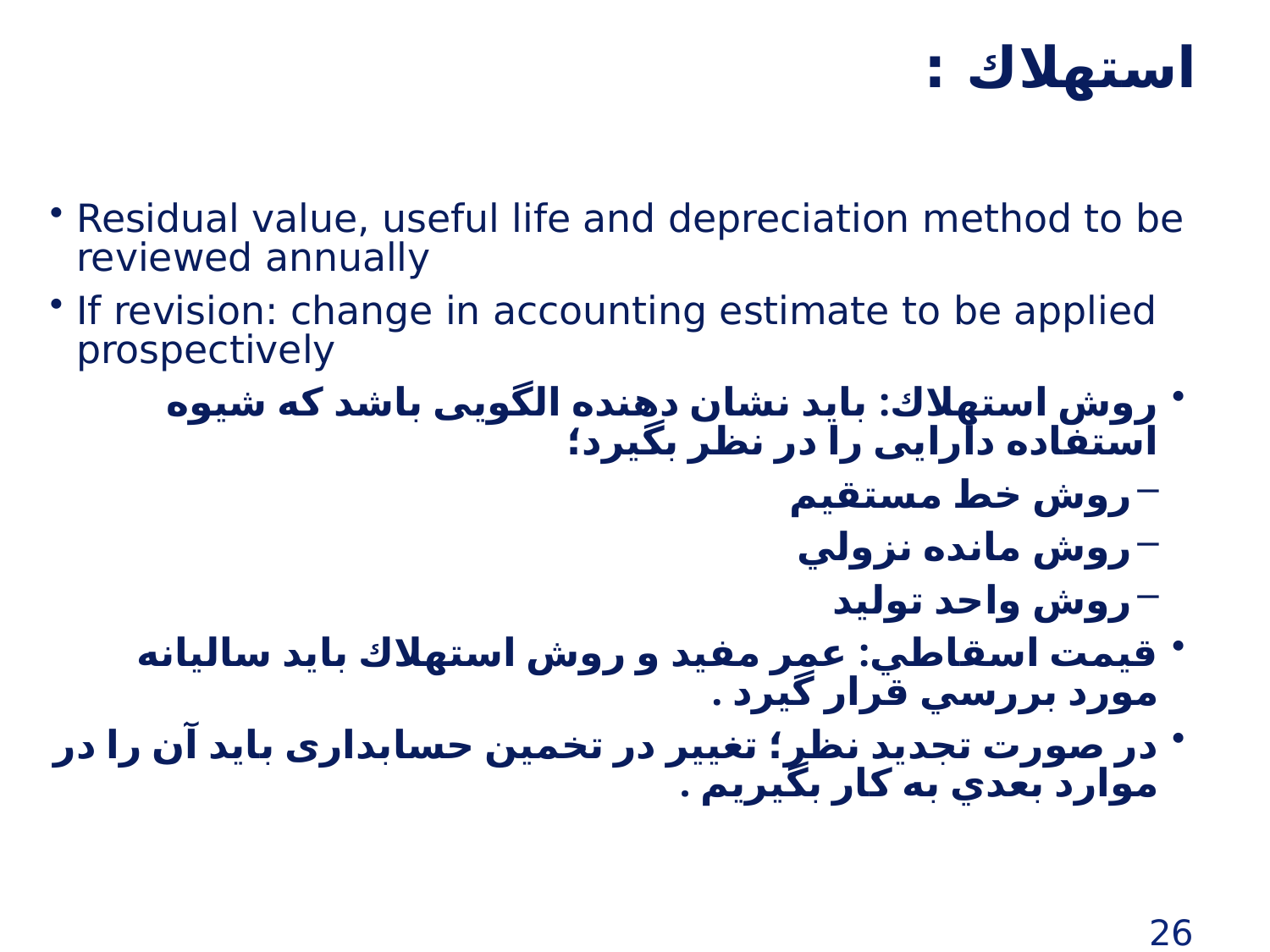

استهلاك :
Residual value, useful life and depreciation method to be reviewed annually
If revision: change in accounting estimate to be applied prospectively
روش استهلاك: بايد نشان دهنده الگویی باشد که شيوه استفاده دارایی را در نظر بگيرد؛
روش خط مستقيم
روش مانده نزولي
روش واحد توليد
قيمت اسقاطي: عمر مفيد و روش استهلاك بايد ساليانه مورد بررسي قرار گيرد .
در صورت تجدید نظر؛ تغییر در تخمين حسابداری بايد آن را در موارد بعدي به كار بگيريم .